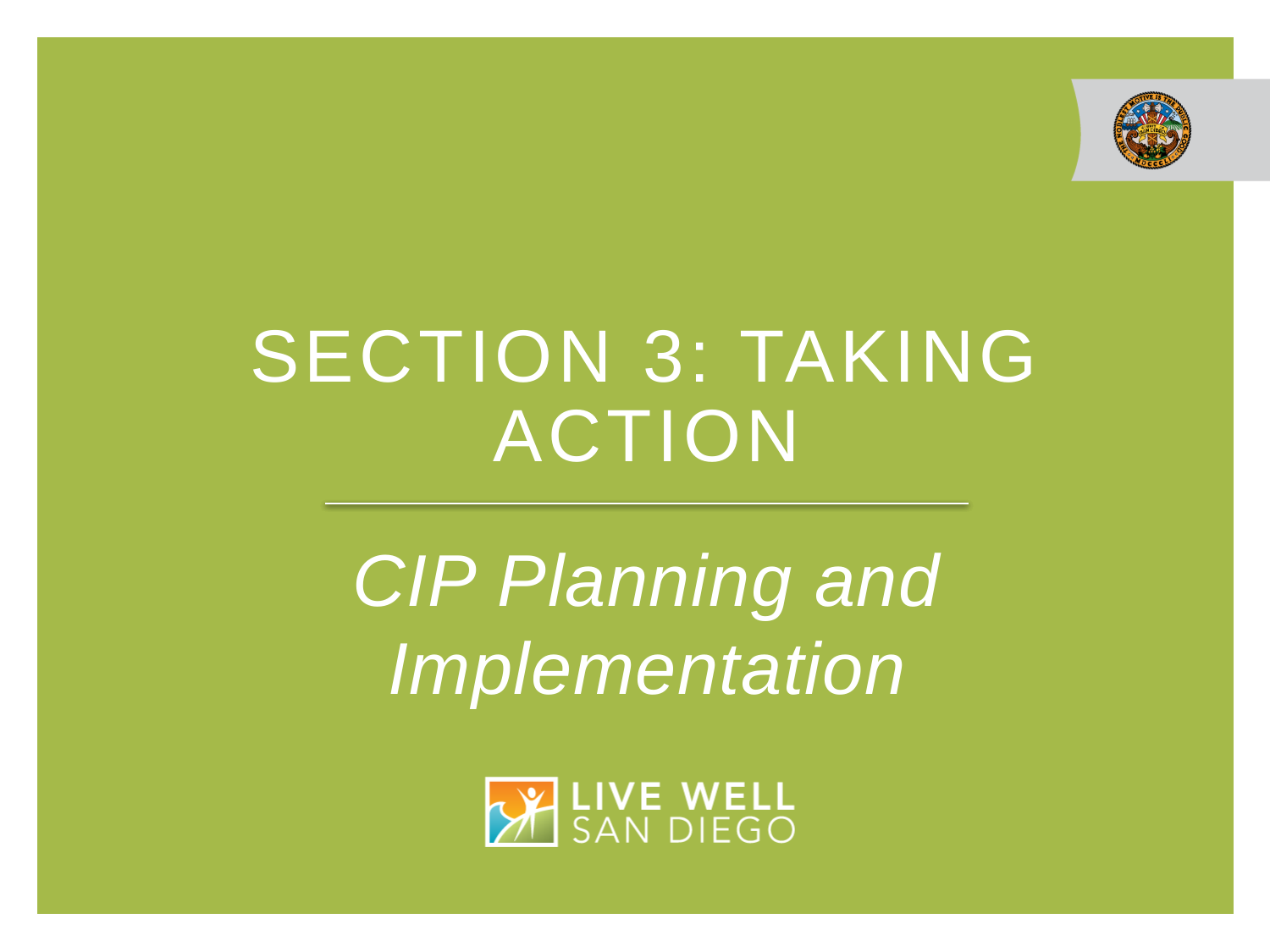

# SECTION 3: Taking Action
CIP Planning and Implementation